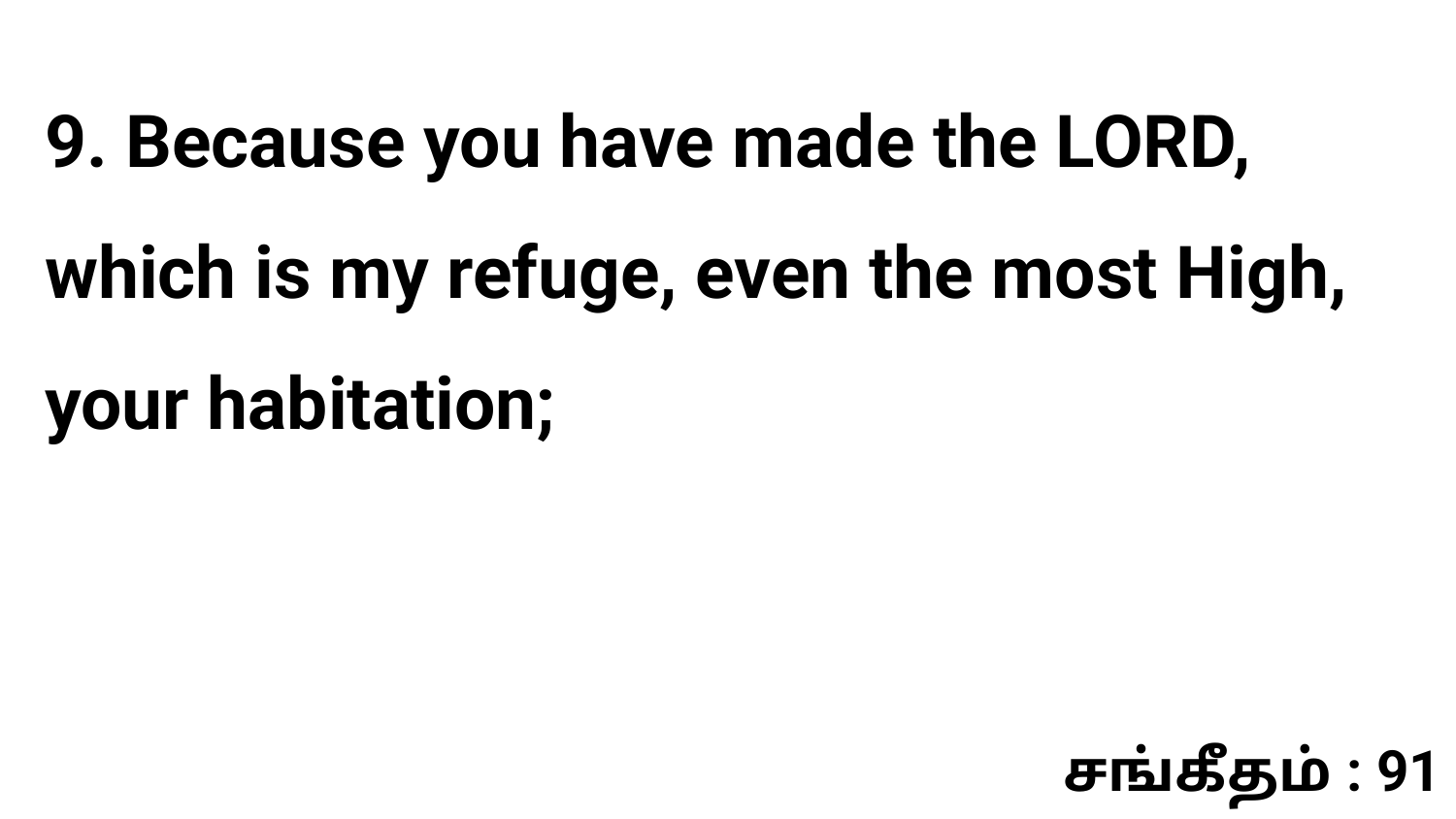

9. Because you have made the LORD, which is my refuge, even the most High, your habitation;
சங்கீதம் : 91